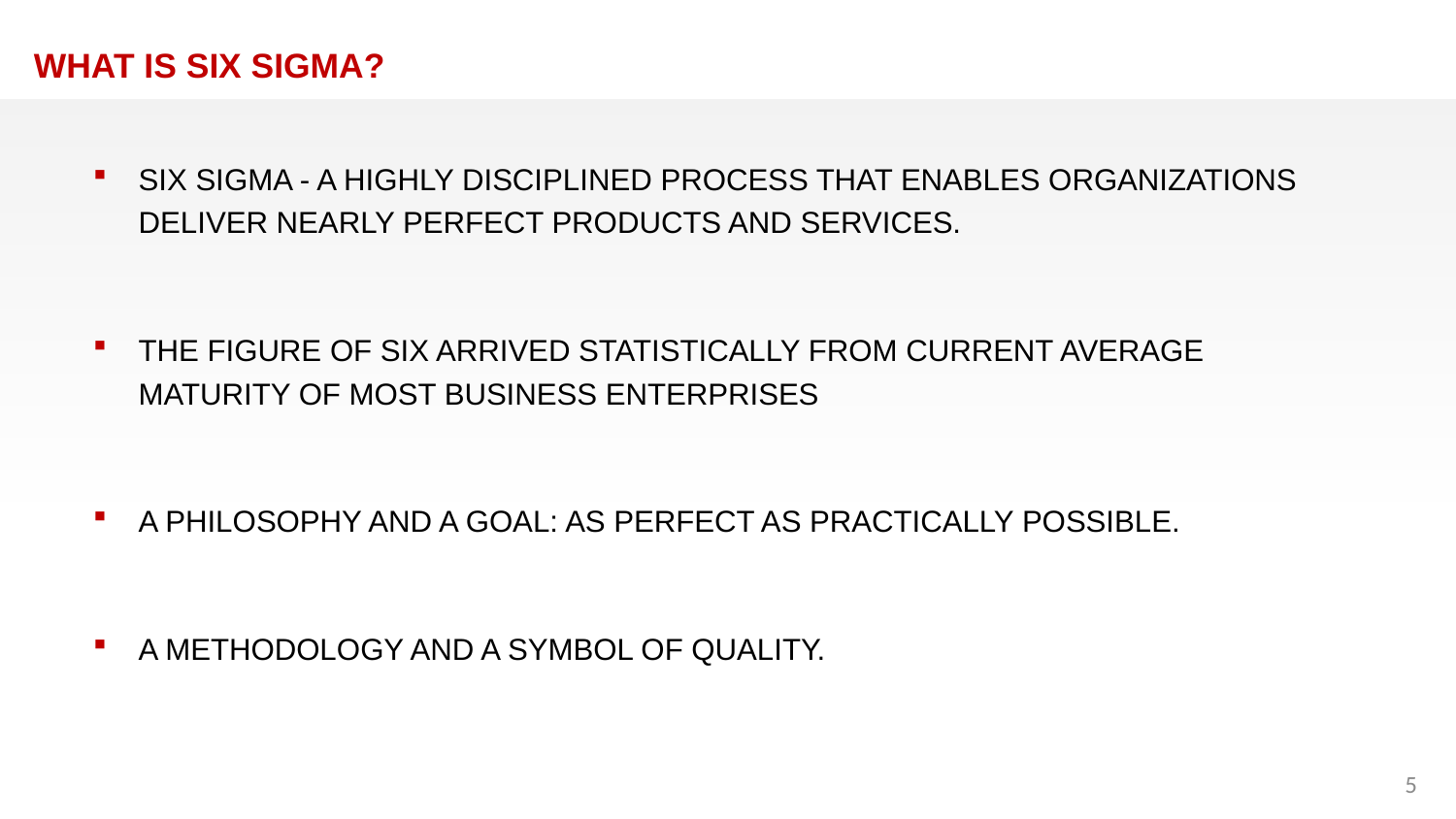

WHAT IS SIX SIGMA?
SIX SIGMA - A HIGHLY DISCIPLINED PROCESS THAT ENABLES ORGANIZATIONS DELIVER NEARLY PERFECT PRODUCTS AND SERVICES.

THE FIGURE OF SIX ARRIVED STATISTICALLY FROM CURRENT AVERAGE MATURITY OF MOST BUSINESS ENTERPRISES

A PHILOSOPHY AND A GOAL: AS PERFECT AS PRACTICALLY POSSIBLE.

A METHODOLOGY AND A SYMBOL OF QUALITY.